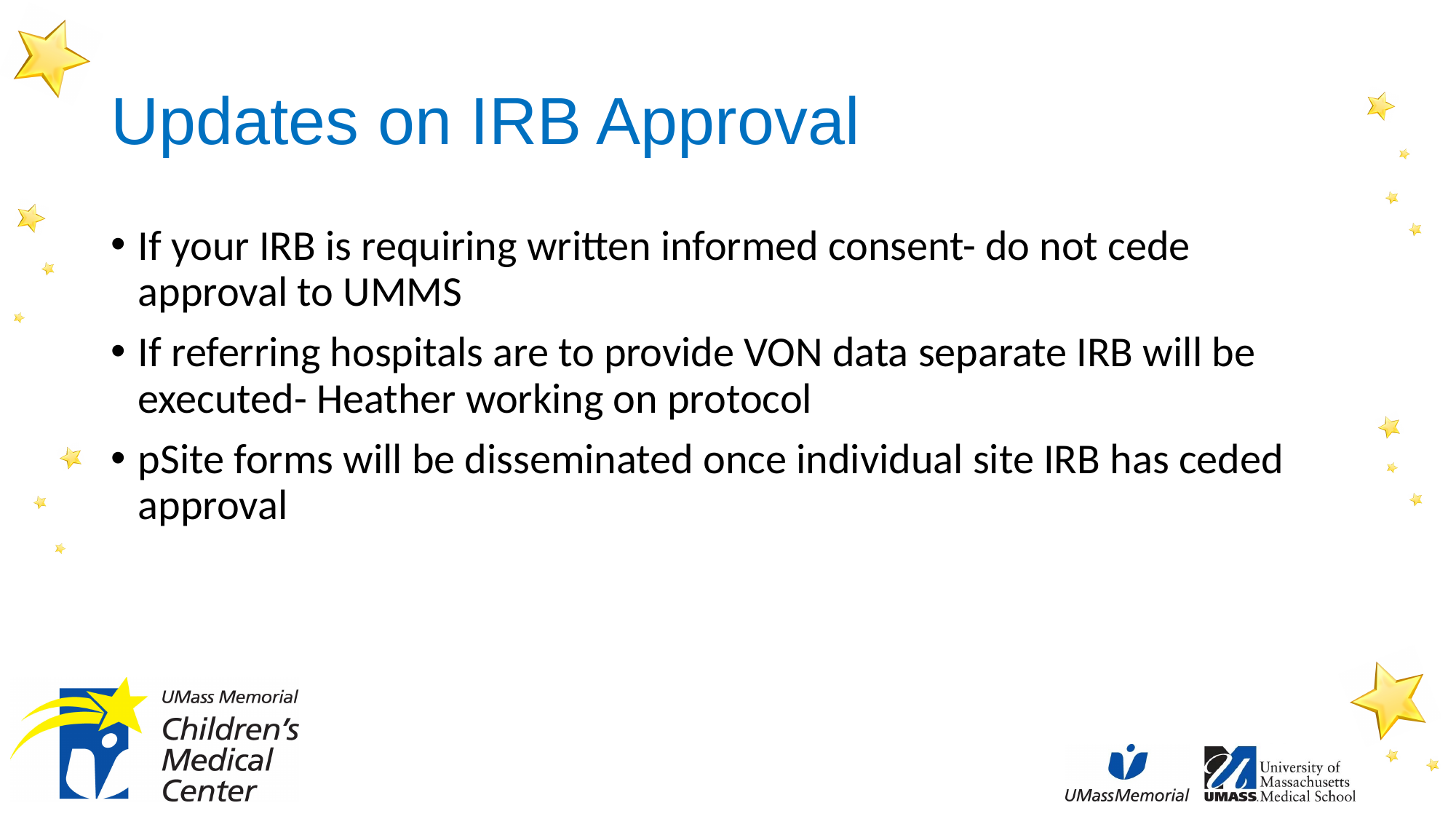

# Updates on IRB Approval
If your IRB is requiring written informed consent- do not cede approval to UMMS
If referring hospitals are to provide VON data separate IRB will be executed- Heather working on protocol
pSite forms will be disseminated once individual site IRB has ceded approval